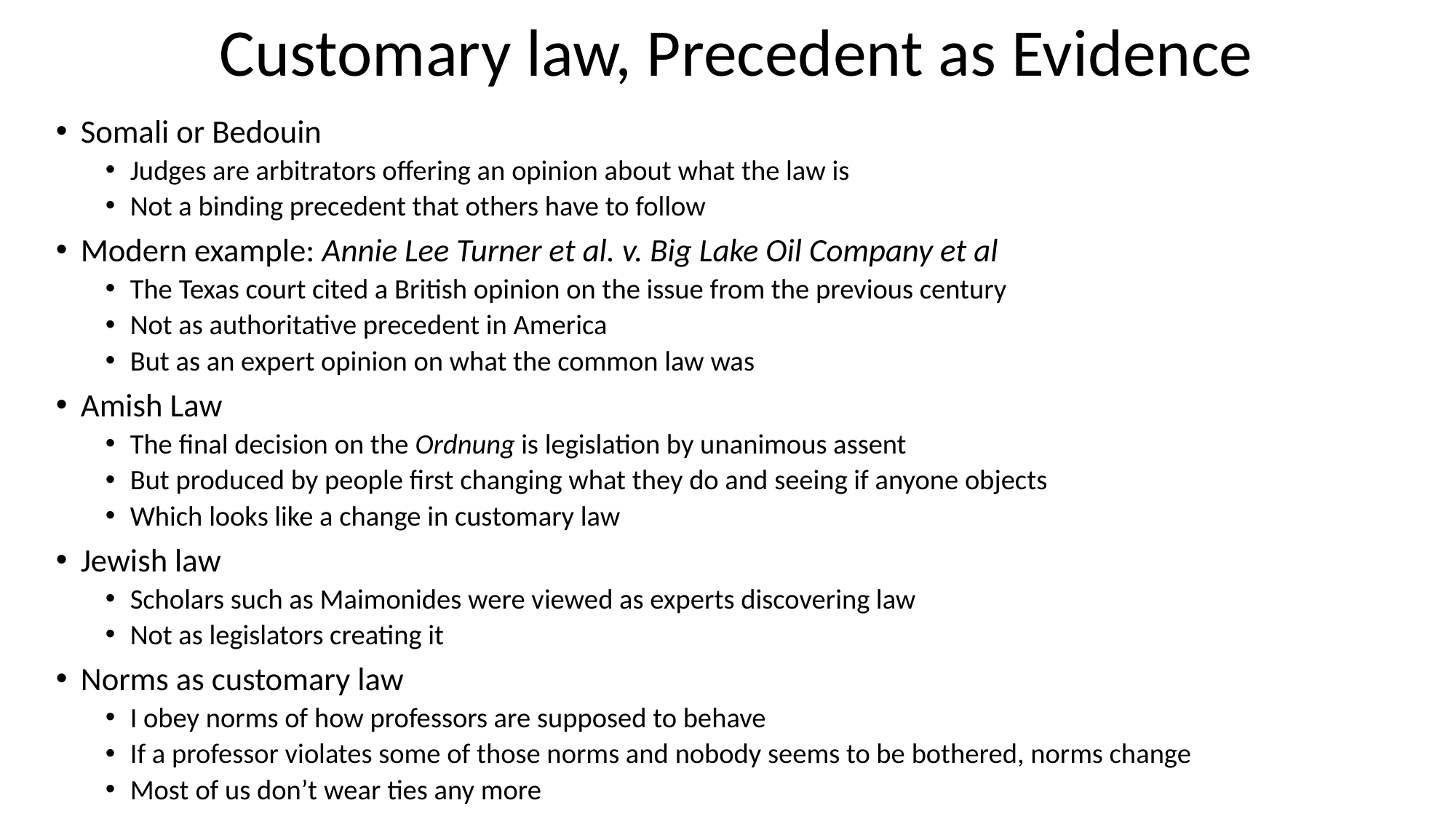

# Customary law, Precedent as Evidence
Somali or Bedouin
Judges are arbitrators offering an opinion about what the law is
Not a binding precedent that others have to follow
Modern example: Annie Lee Turner et al. v. Big Lake Oil Company et al
The Texas court cited a British opinion on the issue from the previous century
Not as authoritative precedent in America
But as an expert opinion on what the common law was
Amish Law
The final decision on the Ordnung is legislation by unanimous assent
But produced by people first changing what they do and seeing if anyone objects
Which looks like a change in customary law
Jewish law
Scholars such as Maimonides were viewed as experts discovering law
Not as legislators creating it
Norms as customary law
I obey norms of how professors are supposed to behave
If a professor violates some of those norms and nobody seems to be bothered, norms change
Most of us don’t wear ties any more